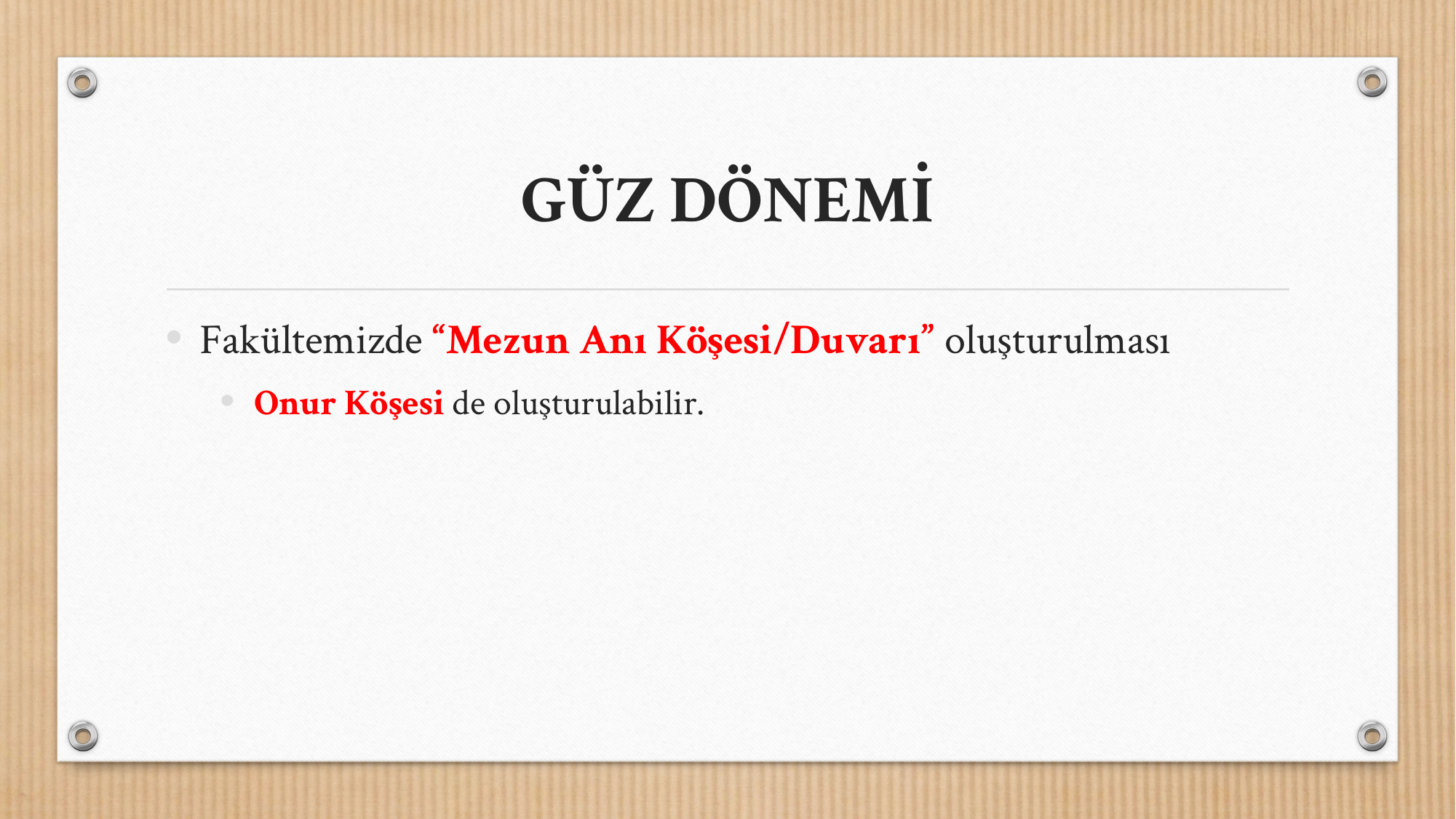

# GÜZ DÖNEMİ
Fakültemizde “Mezun Anı Köşesi/Duvarı” oluşturulması
Onur Köşesi de oluşturulabilir.